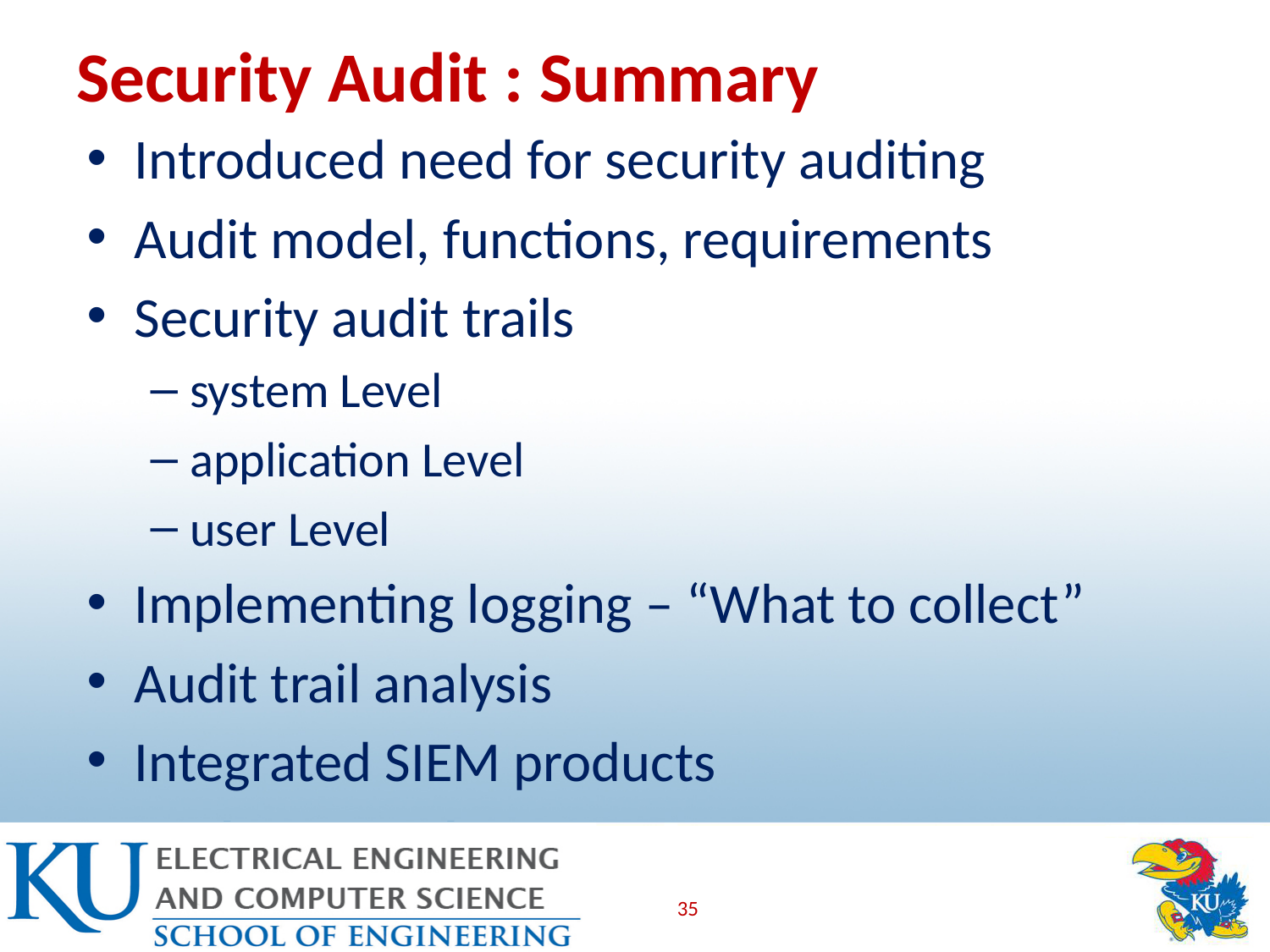

# Security Audit : Summary
Introduced need for security auditing
Audit model, functions, requirements
Security audit trails
system Level
application Level
user Level
Implementing logging – “What to collect”
Audit trail analysis
Integrated SIEM products
35